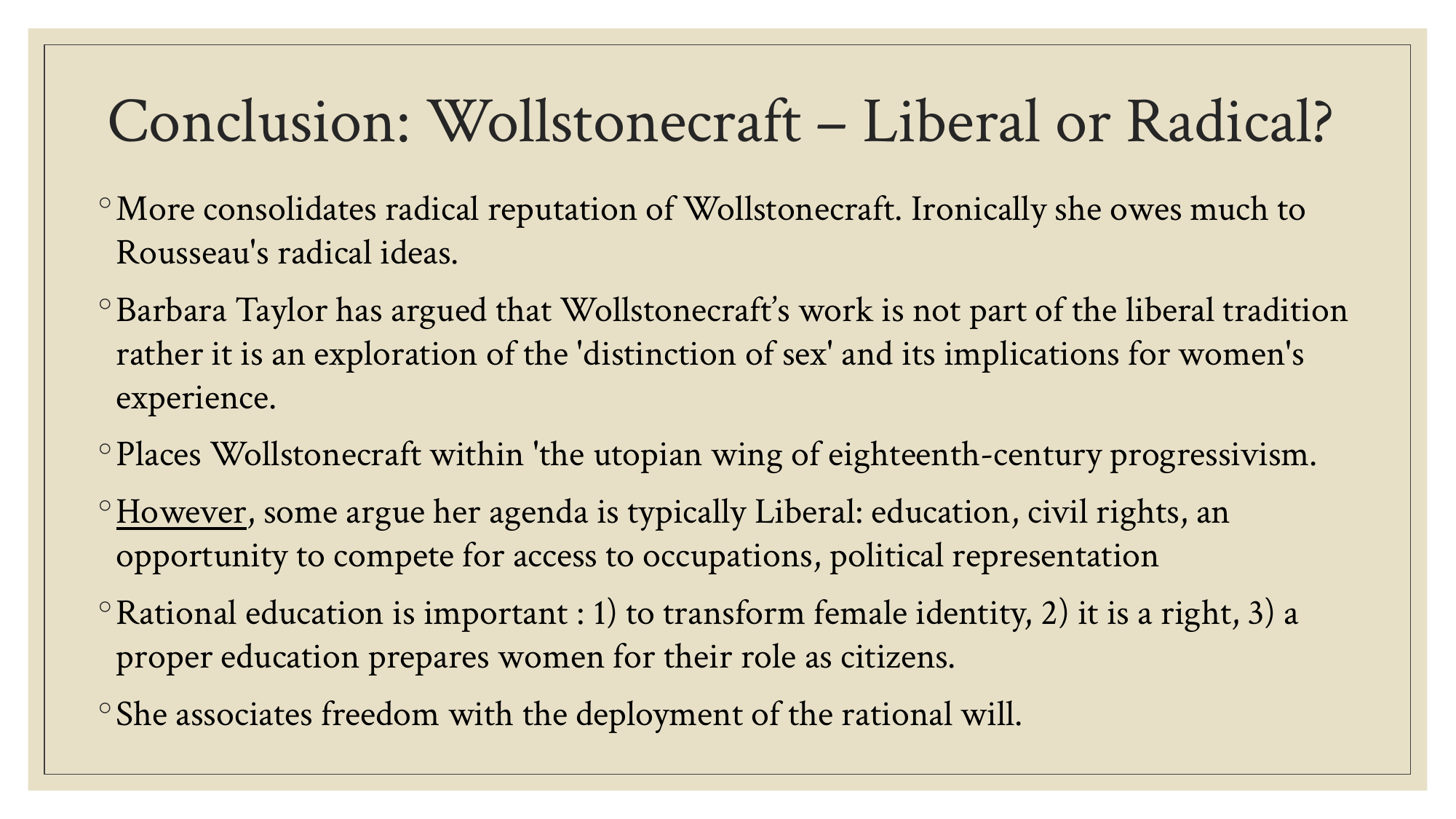

# Conclusion: Wollstonecraft – Liberal or Radical?
More consolidates radical reputation of Wollstonecraft. Ironically she owes much to Rousseau's radical ideas.
Barbara Taylor has argued that Wollstonecraft’s work is not part of the liberal tradition rather it is an exploration of the 'distinction of sex' and its implications for women's experience.
Places Wollstonecraft within 'the utopian wing of eighteenth-century progressivism.
However, some argue her agenda is typically Liberal: education, civil rights, an opportunity to compete for access to occupations, political representation
Rational education is important : 1) to transform female identity, 2) it is a right, 3) a proper education prepares women for their role as citizens.
She associates freedom with the deployment of the rational will.